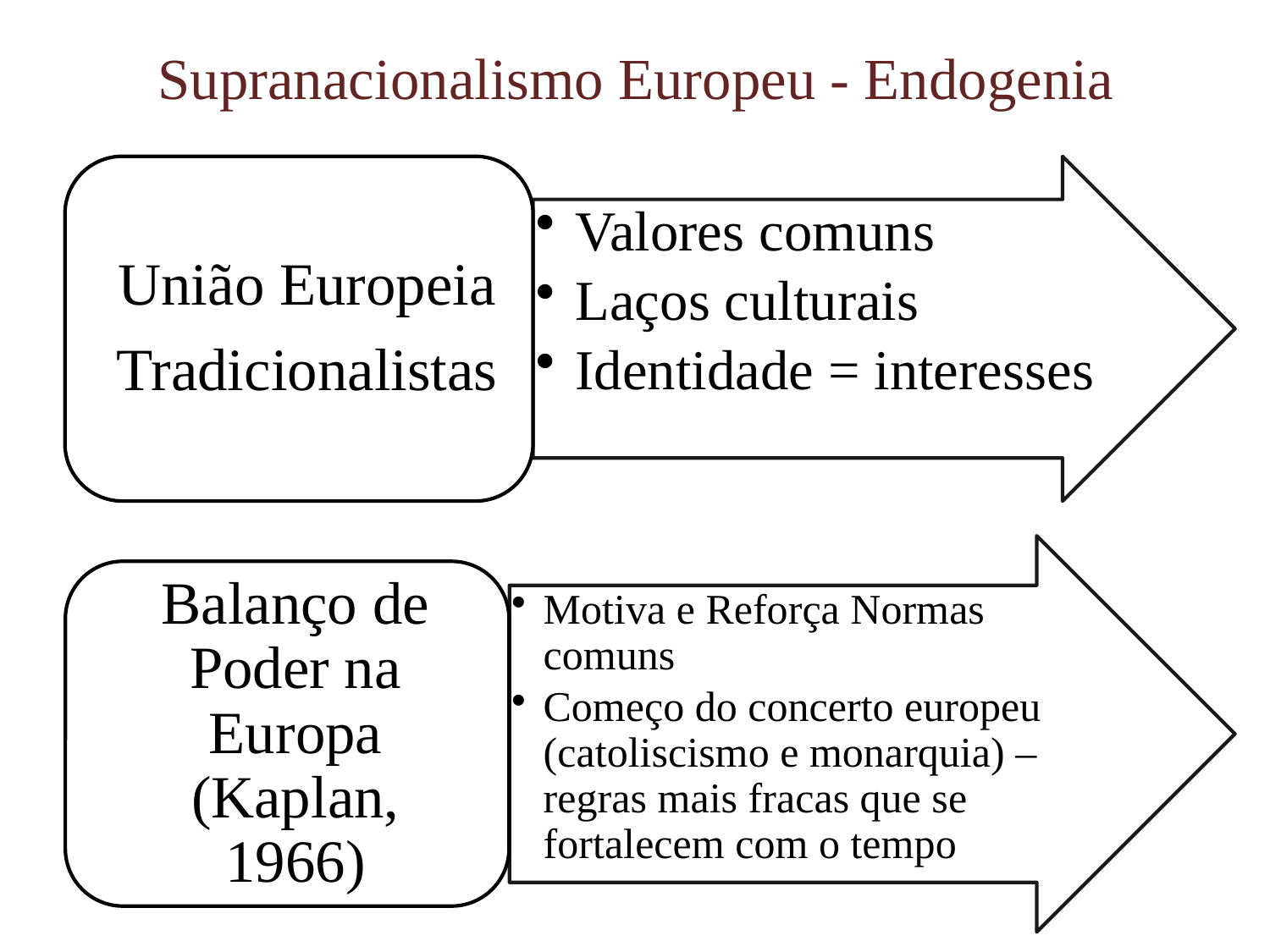

# Supranacionalismo Europeu - Endogenia
Valores comuns
Laços culturais
Identidade = interesses
União Europeia
Tradicionalistas
Motiva e Reforça Normas comuns
Começo do concerto europeu (catoliscismo e monarquia) – regras mais fracas que se fortalecem com o tempo
Balanço de Poder na Europa (Kaplan, 1966)